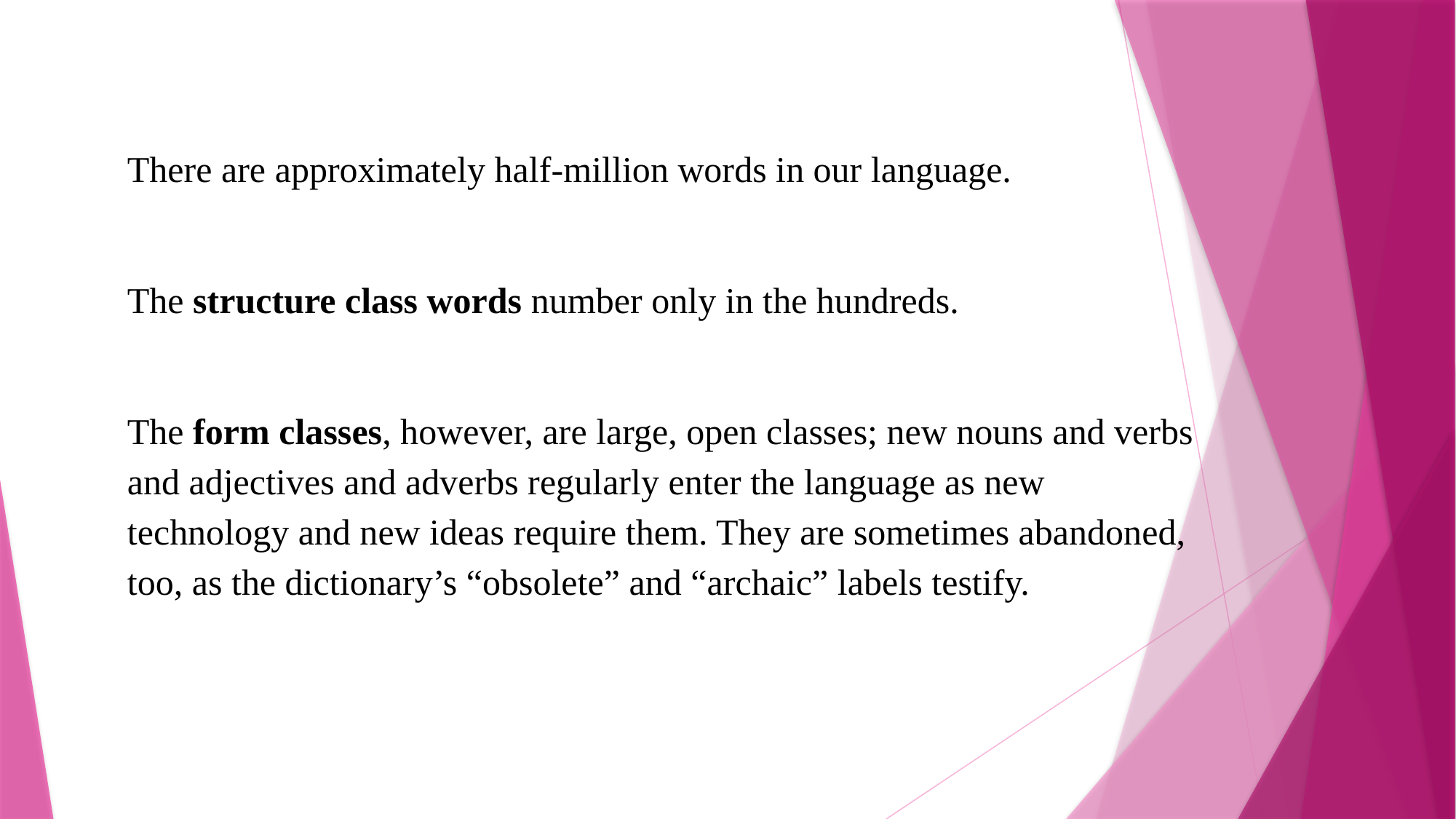

There are approximately half-million words in our language.

The structure class words number only in the hundreds.

The form classes, however, are large, open classes; new nouns and verbs and adjectives and adverbs regularly enter the language as new technology and new ideas require them. They are sometimes abandoned, too, as the dictionary’s “obsolete” and “archaic” labels testify.